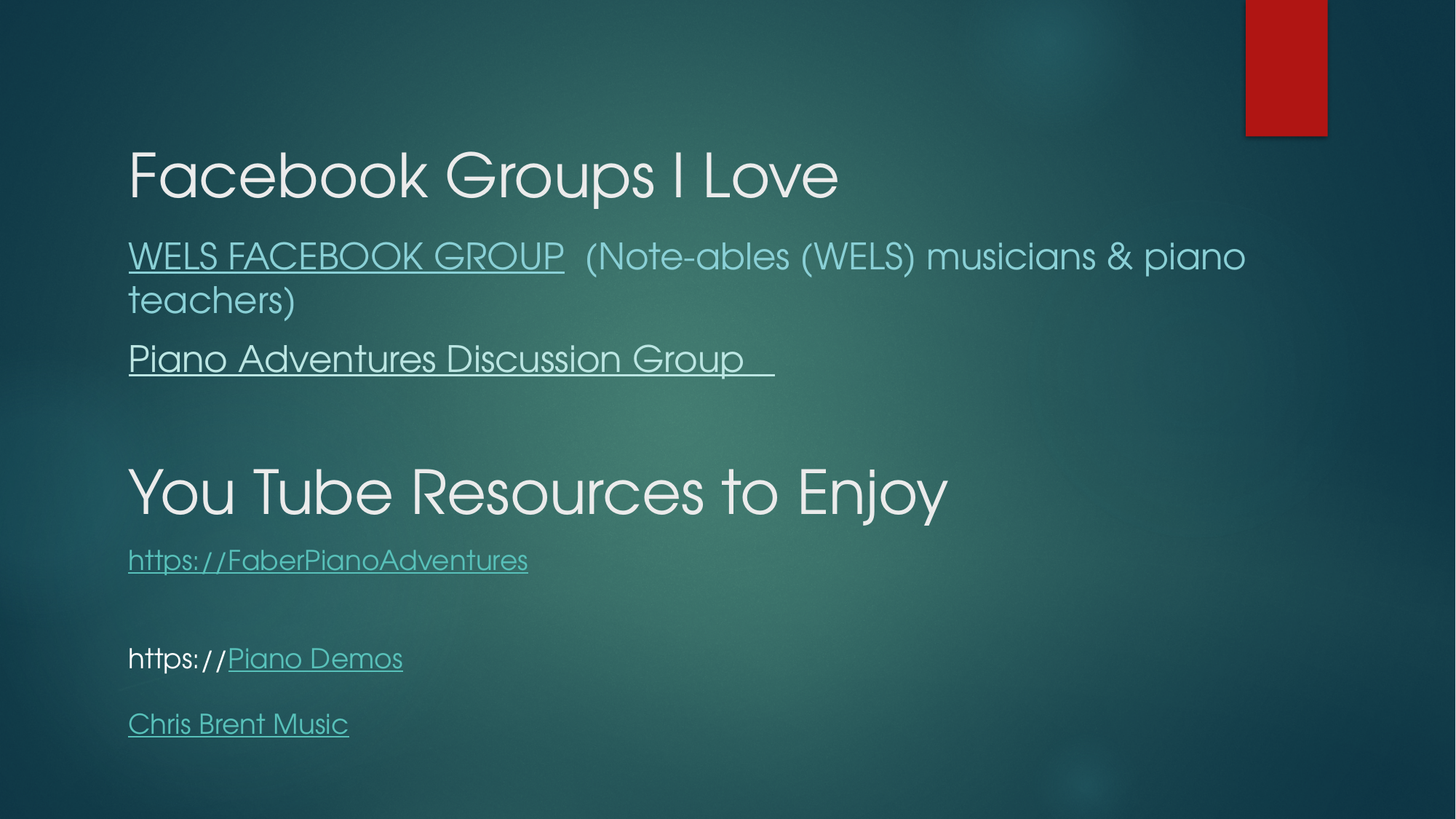

# Facebook Groups I Love
WELS FACEBOOK GROUP  (Note-ables (WELS) musicians & piano teachers)
Piano Adventures Discussion Group

You Tube Resources to Enjoy
https://FaberPianoAdventures

https://Piano Demos

Chris Brent Music